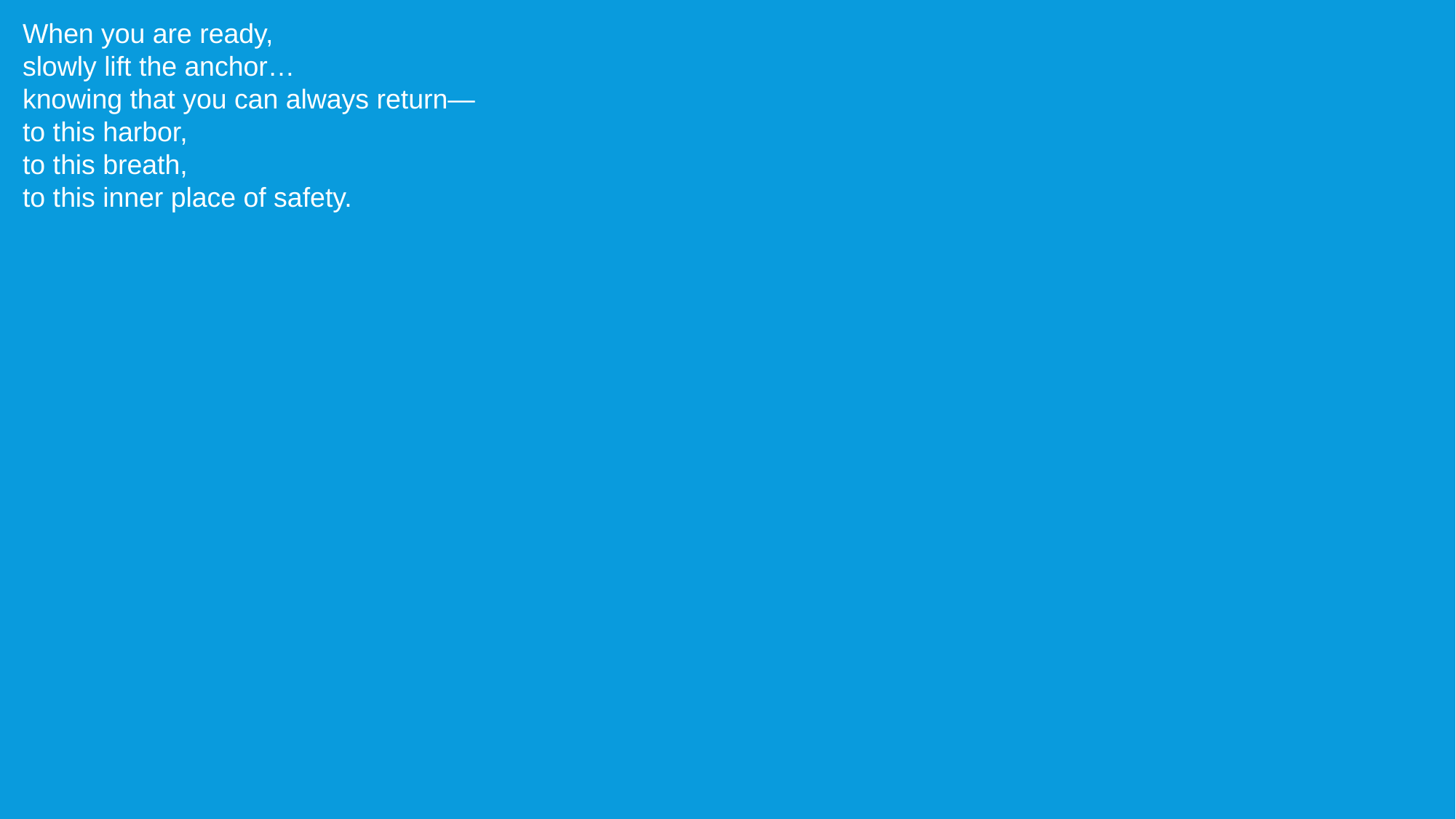

When you are ready,
slowly lift the anchor…
knowing that you can always return—
to this harbor,
to this breath,
to this inner place of safety.